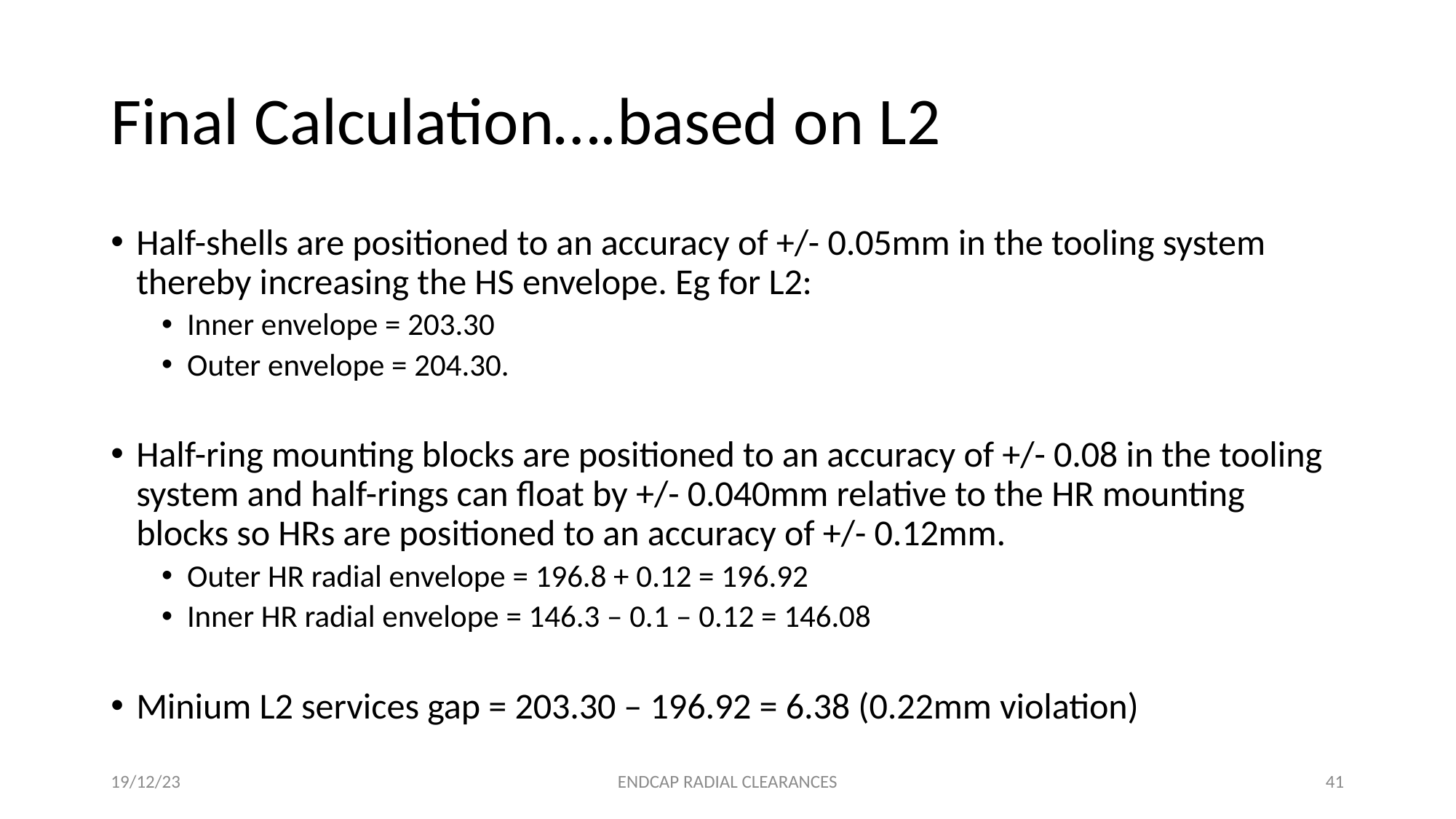

# Final Calculation….based on L2
Half-shells are positioned to an accuracy of +/- 0.05mm in the tooling system thereby increasing the HS envelope. Eg for L2:
Inner envelope = 203.30
Outer envelope = 204.30.

Half-ring mounting blocks are positioned to an accuracy of +/- 0.08 in the tooling system and half-rings can float by +/- 0.040mm relative to the HR mounting blocks so HRs are positioned to an accuracy of +/- 0.12mm.
Outer HR radial envelope = 196.8 + 0.12 = 196.92
Inner HR radial envelope = 146.3 – 0.1 – 0.12 = 146.08

Minium L2 services gap = 203.30 – 196.92 = 6.38 (0.22mm violation)

19/12/23
ENDCAP RADIAL CLEARANCES
41